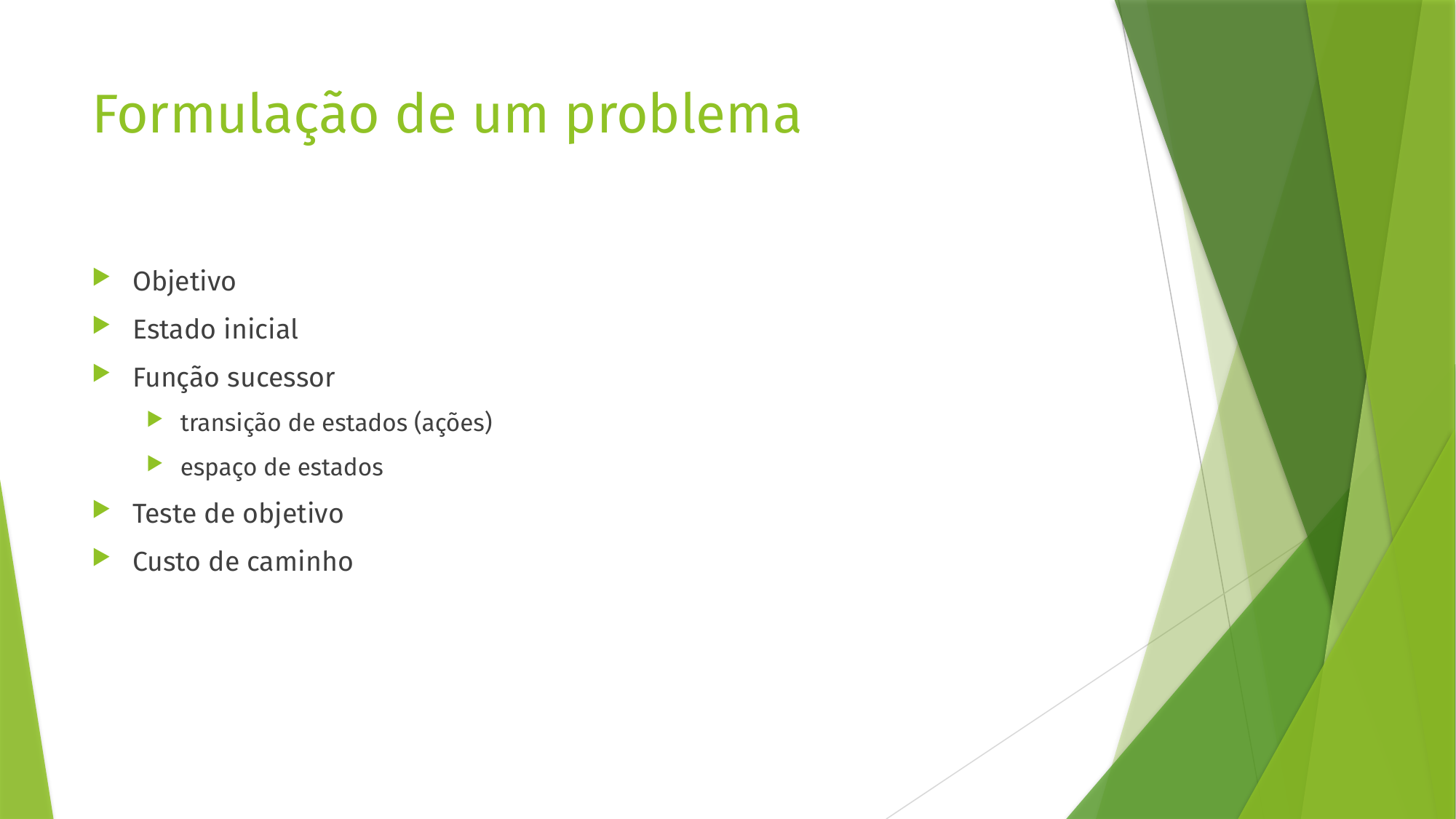

# Formulação de um problema
Objetivo
Estado inicial
Função sucessor
transição de estados (ações)
espaço de estados
Teste de objetivo
Custo de caminho